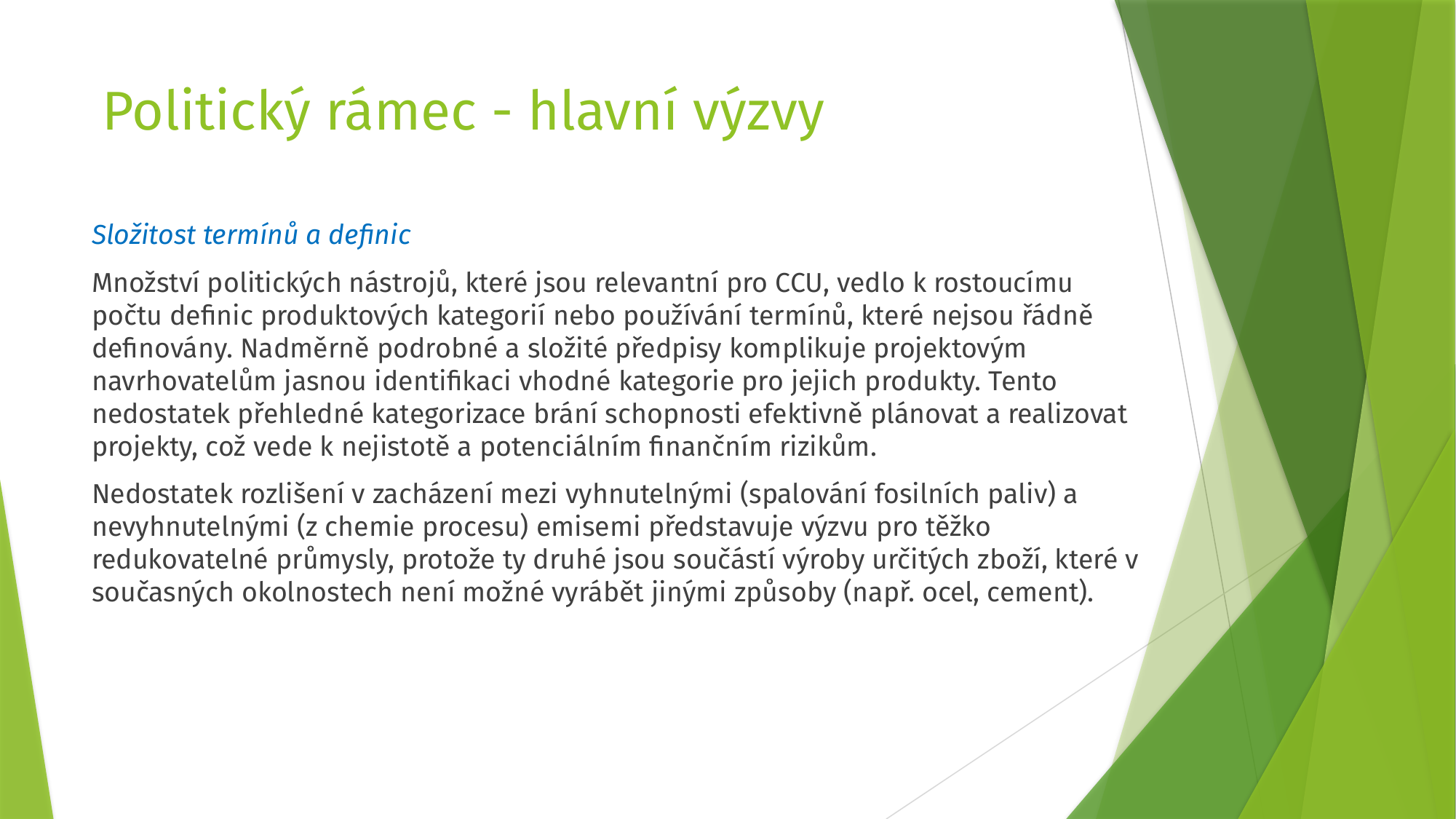

# Politický rámec - hlavní výzvy
Složitost termínů a definic
Množství politických nástrojů, které jsou relevantní pro CCU, vedlo k rostoucímu počtu definic produktových kategorií nebo používání termínů, které nejsou řádně definovány. Nadměrně podrobné a složité předpisy komplikuje projektovým navrhovatelům jasnou identifikaci vhodné kategorie pro jejich produkty. Tento nedostatek přehledné kategorizace brání schopnosti efektivně plánovat a realizovat projekty, což vede k nejistotě a potenciálním finančním rizikům.
Nedostatek rozlišení v zacházení mezi vyhnutelnými (spalování fosilních paliv) a nevyhnutelnými (z chemie procesu) emisemi představuje výzvu pro těžko redukovatelné průmysly, protože ty druhé jsou součástí výroby určitých zboží, které v současných okolnostech není možné vyrábět jinými způsoby (např. ocel, cement).